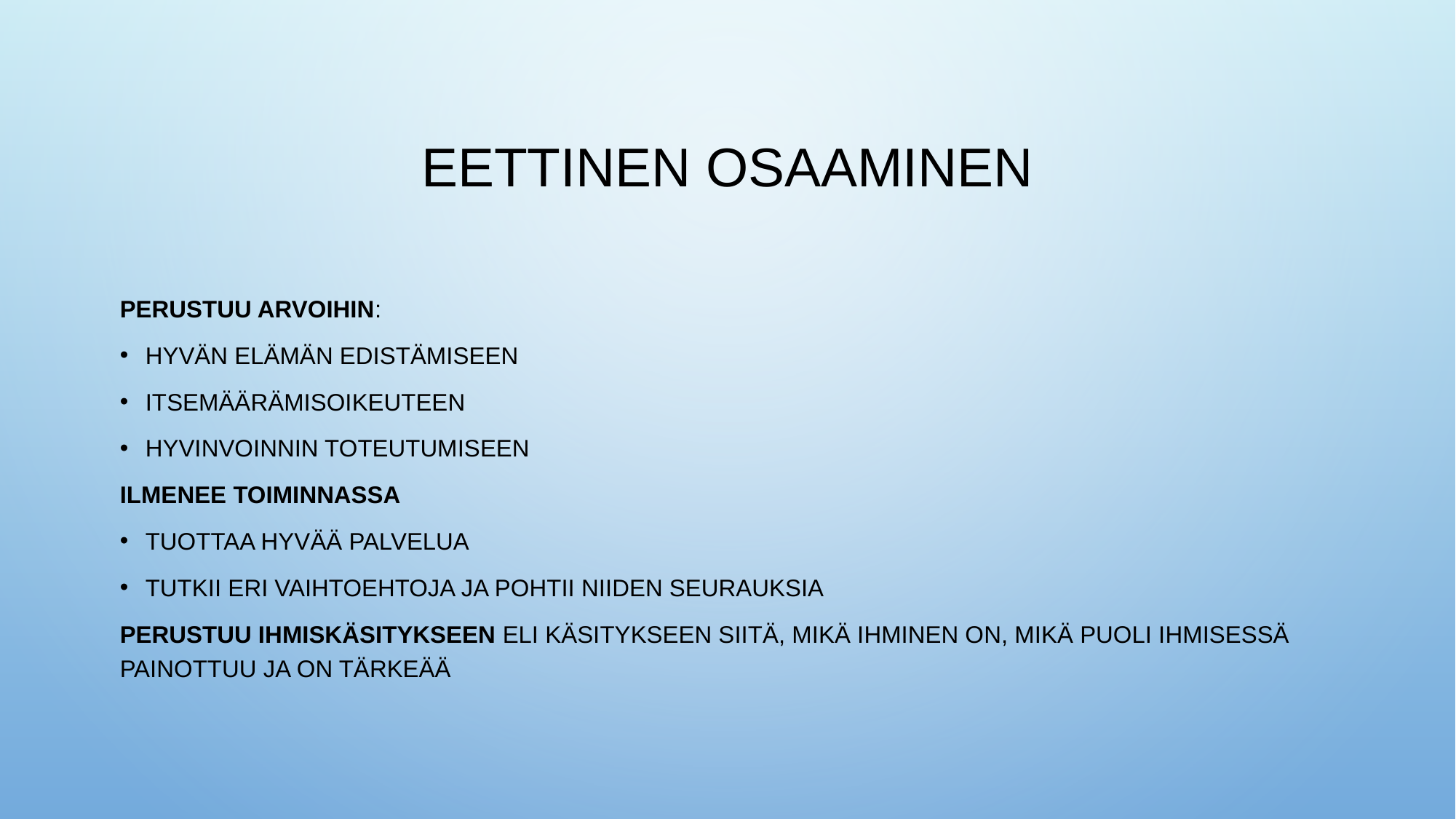

# EETTINEN OSAAMINEN
PERUSTUU ARVOIHIN:
HYVÄN ELÄMÄN EDISTÄMISEEN
ITSEMÄÄRÄMISOIKEUTEEN
HYVINVOINNIN TOTEUTUMISEEN
ILMENEE TOIMINNASSA
TUOTTAA HYVÄÄ PALVELUA
TUTKII ERI VAIHTOEHTOJA JA POHTII NIIDEN SEURAUKSIA
PERUSTUU IHMISKÄSITYKSEEN ELI KÄSITYKSEEN SIITÄ, MIKÄ IHMINEN ON, MIKÄ PUOLI IHMISESSÄ PAINOTTUU JA ON TÄRKEÄÄ